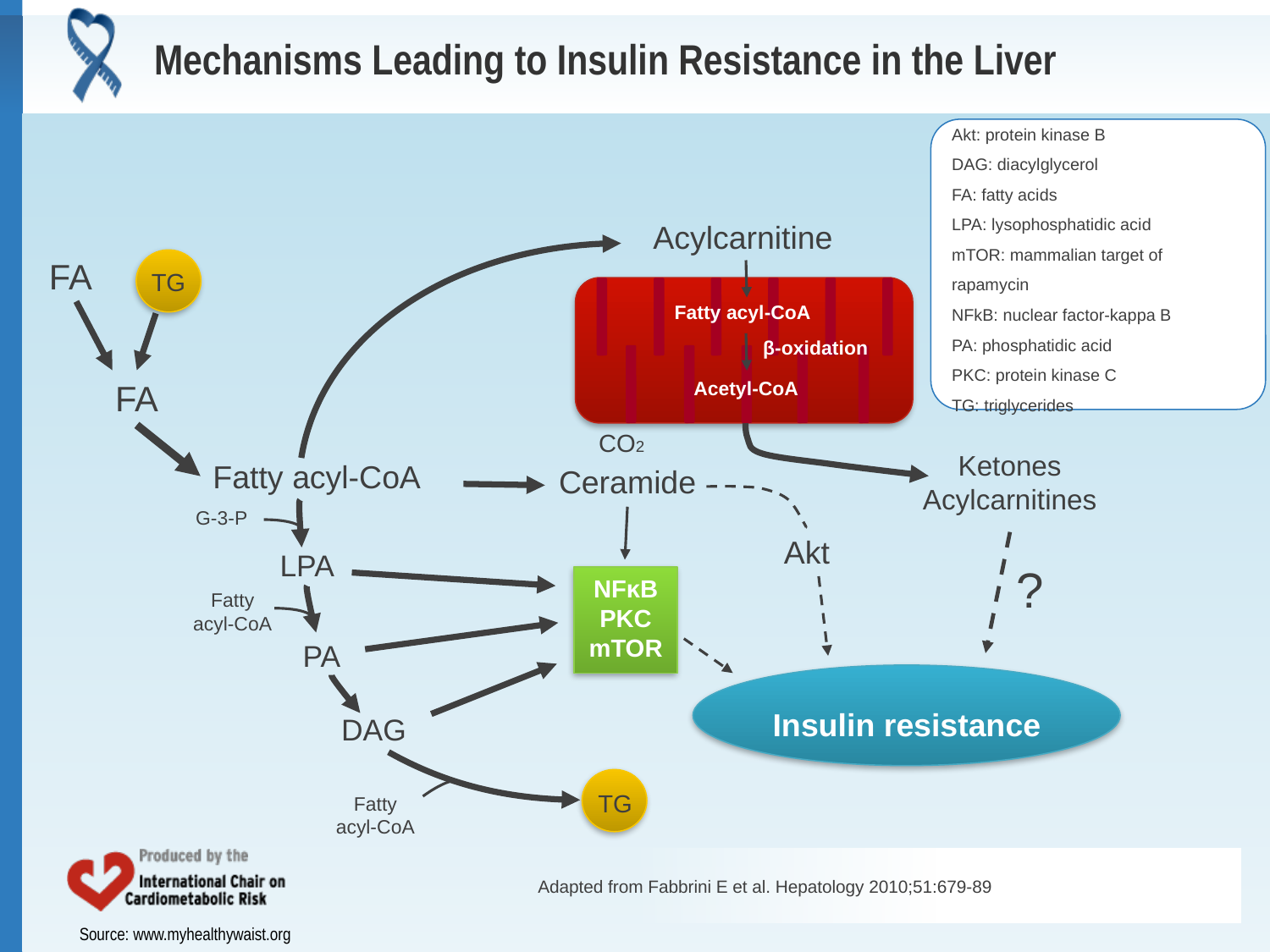

# Mechanisms Leading to Insulin Resistance in the Liver
Akt: protein kinase B
DAG: diacylglycerol
FA: fatty acids
LPA: lysophosphatidic acid
mTOR: mammalian target of rapamycin
NFkB: nuclear factor-kappa B
PA: phosphatidic acid
PKC: protein kinase C
TG: triglycerides
Acylcarnitine

FA

Fatty acyl-CoA
β-oxidation
Acetyl-CoA
TG

FA

CO2
Ketones
Acylcarnitines
Fatty acyl-CoA
Ceramide

G-3-P

Akt
LPA
?
NFĸB
PKC
mTOR
Fatty
acyl-CoA

PA

Insulin resistance
DAG

TG
Fatty
acyl-CoA

Adapted from Fabbrini E et al. Hepatology 2010;51:679-89